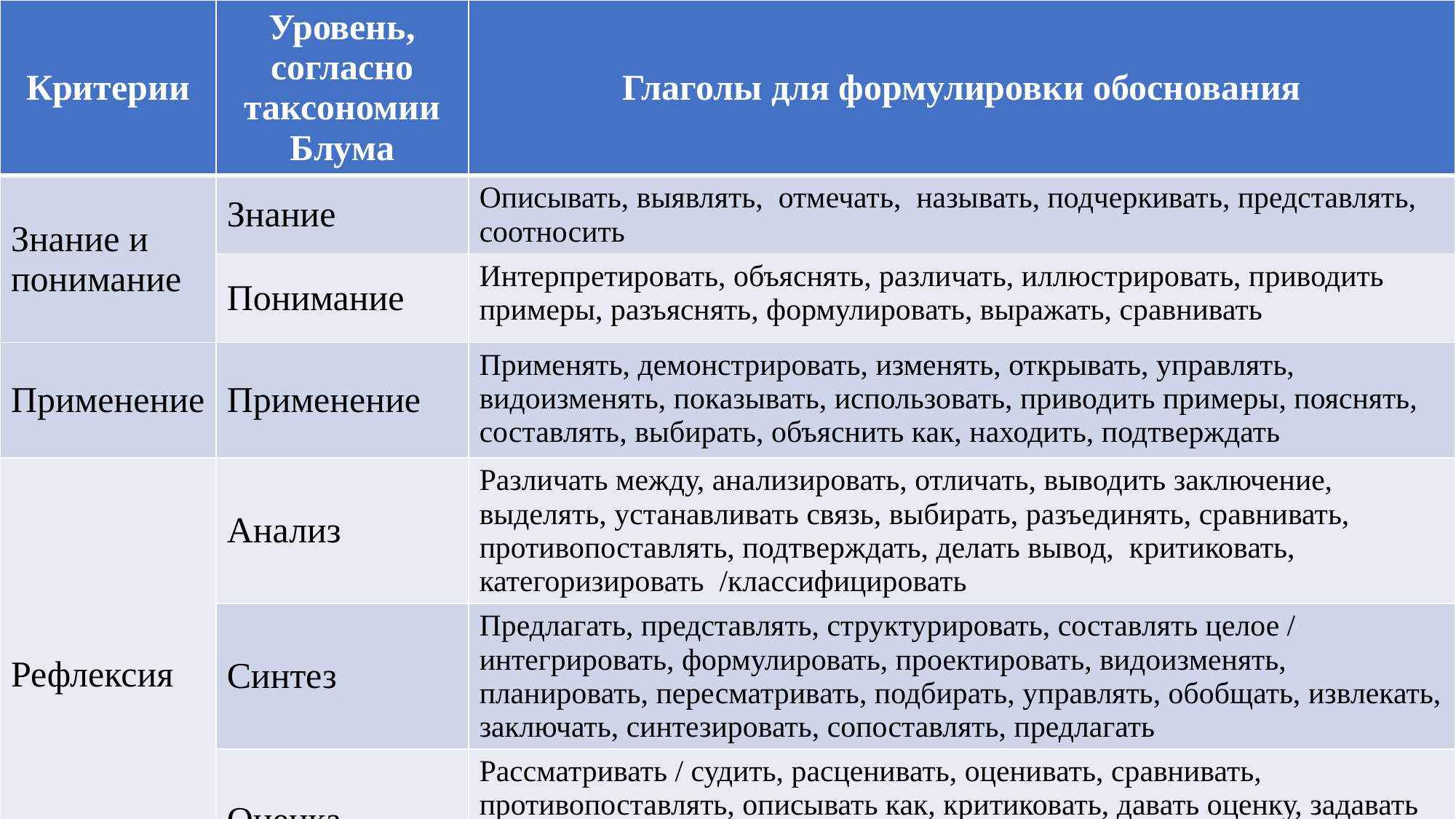

| Критерии | Уровень, согласно таксономии Блума | Глаголы для формулировки обоснования |
| --- | --- | --- |
| Знание и понимание | Знание | Описывать, выявлять, отмечать, называть, подчеркивать, представлять, соотносить |
|  | Понимание | Интерпретировать, объяснять, различать, иллюстрировать, приводить примеры, разъяснять, формулировать, выражать, сравнивать |
| Применение | Применение | Применять, демонстрировать, изменять, открывать, управлять, видоизменять, показывать, использовать, приводить примеры, пояснять, составлять, выбирать, объяснить как, находить, подтверждать |
| Рефлексия | Анализ | Различать между, анализировать, отличать, выводить заключение, выделять, устанавливать связь, выбирать, разъединять, сравнивать, противопоставлять, подтверждать, делать вывод, критиковать, категоризировать /классифицировать |
|  | Синтез | Предлагать, представлять, структурировать, составлять целое / интегрировать, формулировать, проектировать, видоизменять, планировать, пересматривать, подбирать, управлять, обобщать, извлекать, заключать, синтезировать, сопоставлять, предлагать |
|  | Оценка | Рассматривать / судить, расценивать, оценивать, сравнивать, противопоставлять, описывать как, критиковать, давать оценку, задавать вопрос, обосновывать |